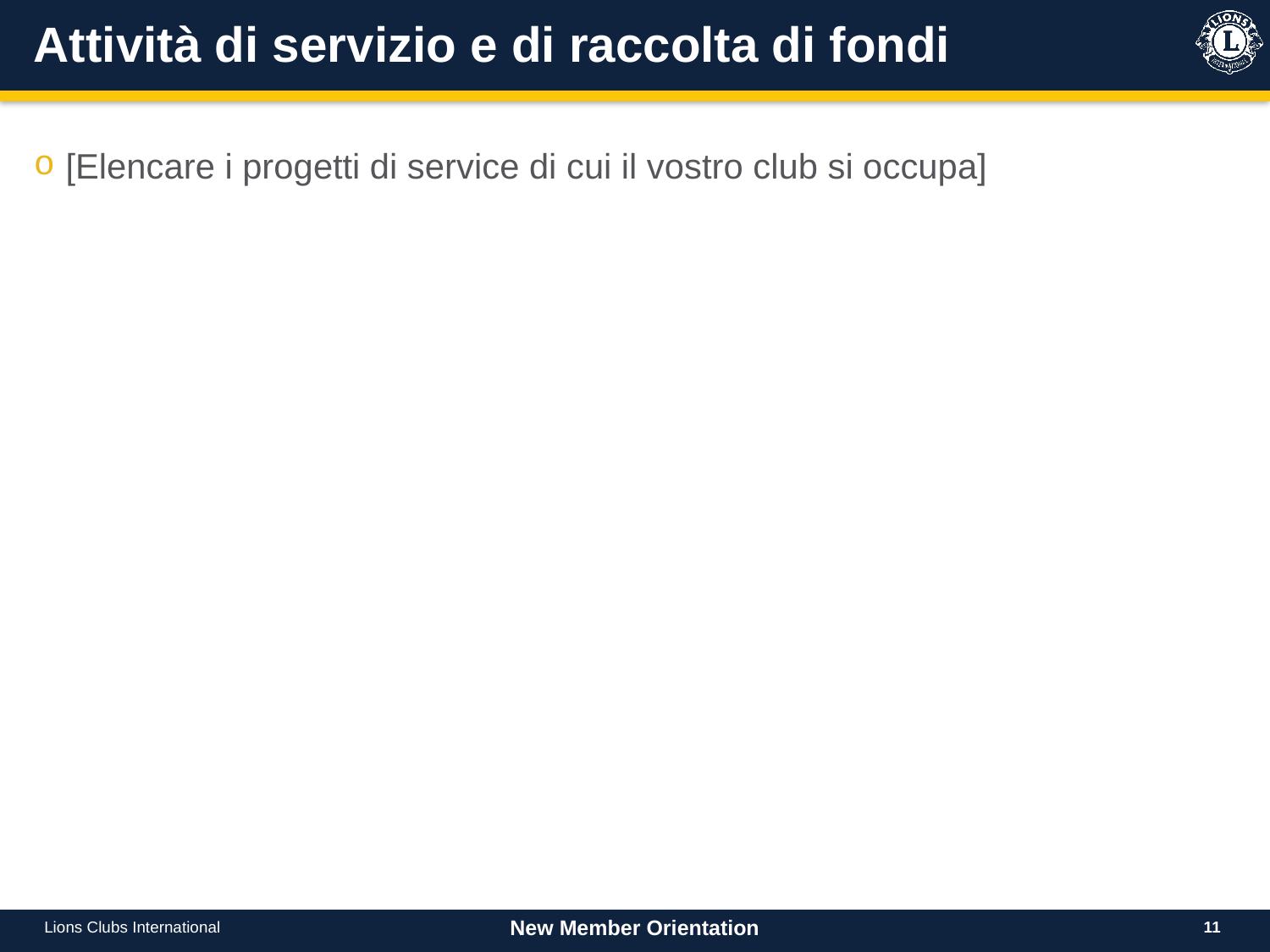

# Attività di servizio e di raccolta di fondi
[Elencare i progetti di service di cui il vostro club si occupa]